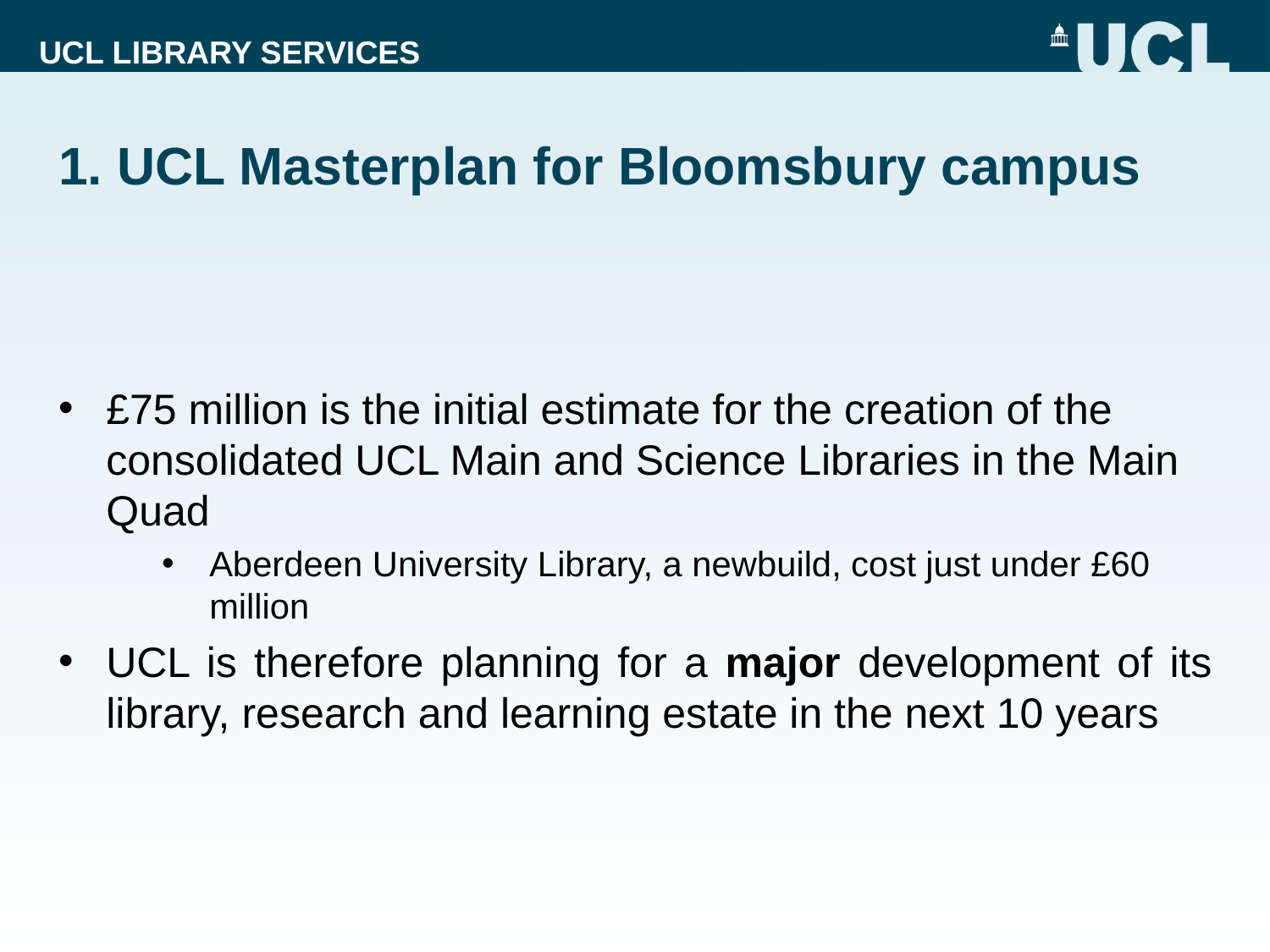

# 1. UCL Masterplan for Bloomsbury campus
£75 million is the initial estimate for the creation of the consolidated UCL Main and Science Libraries in the Main Quad
Aberdeen University Library, a newbuild, cost just under £60 million
UCL is therefore planning for a major development of its library, research and learning estate in the next 10 years